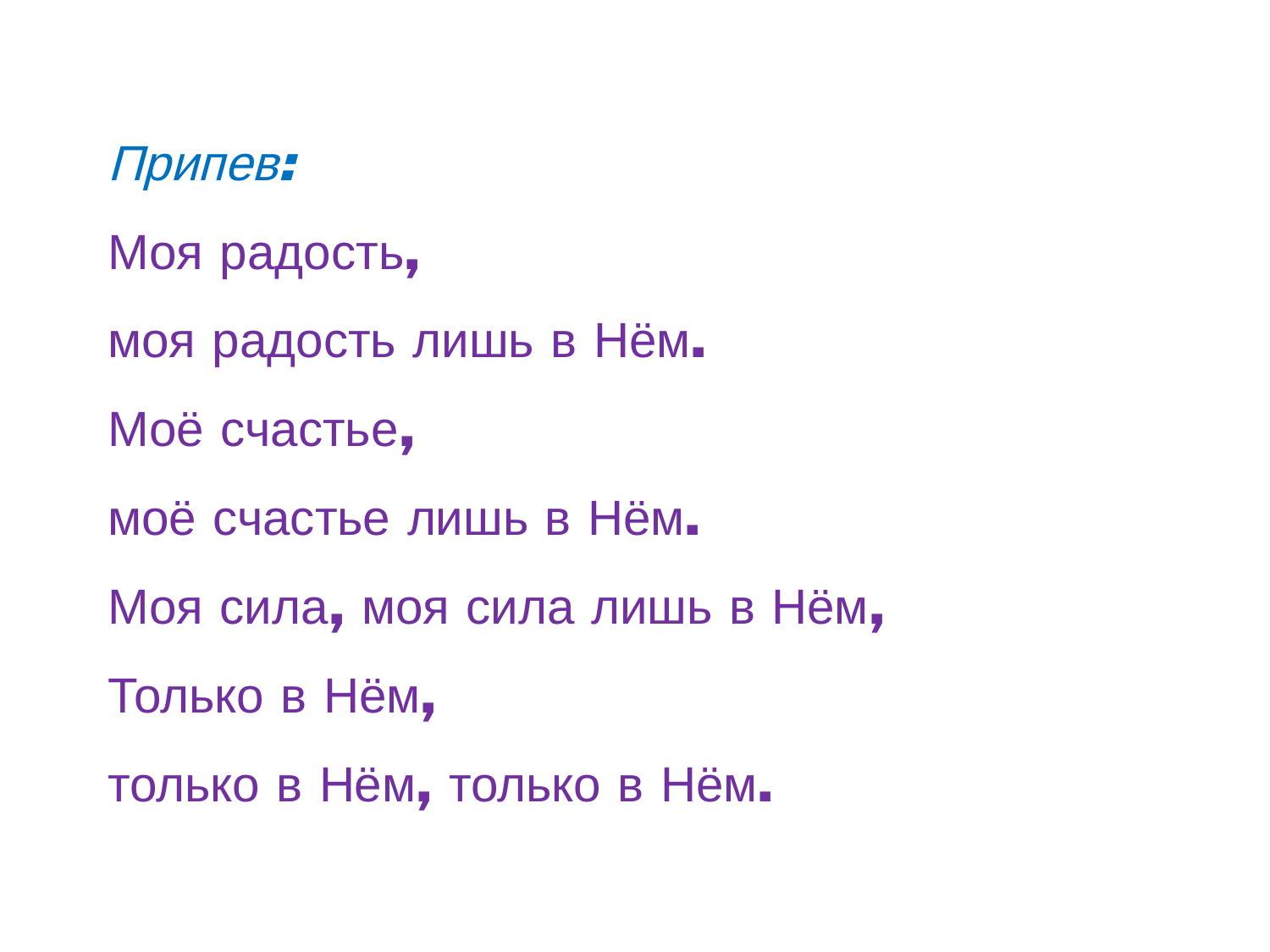

Припев:
Моя радость,
моя радость лишь в Нём.
Моё счастье,
моё счастье лишь в Нём.
Моя сила, моя сила лишь в Нём,
Только в Нём,
только в Нём, только в Нём.